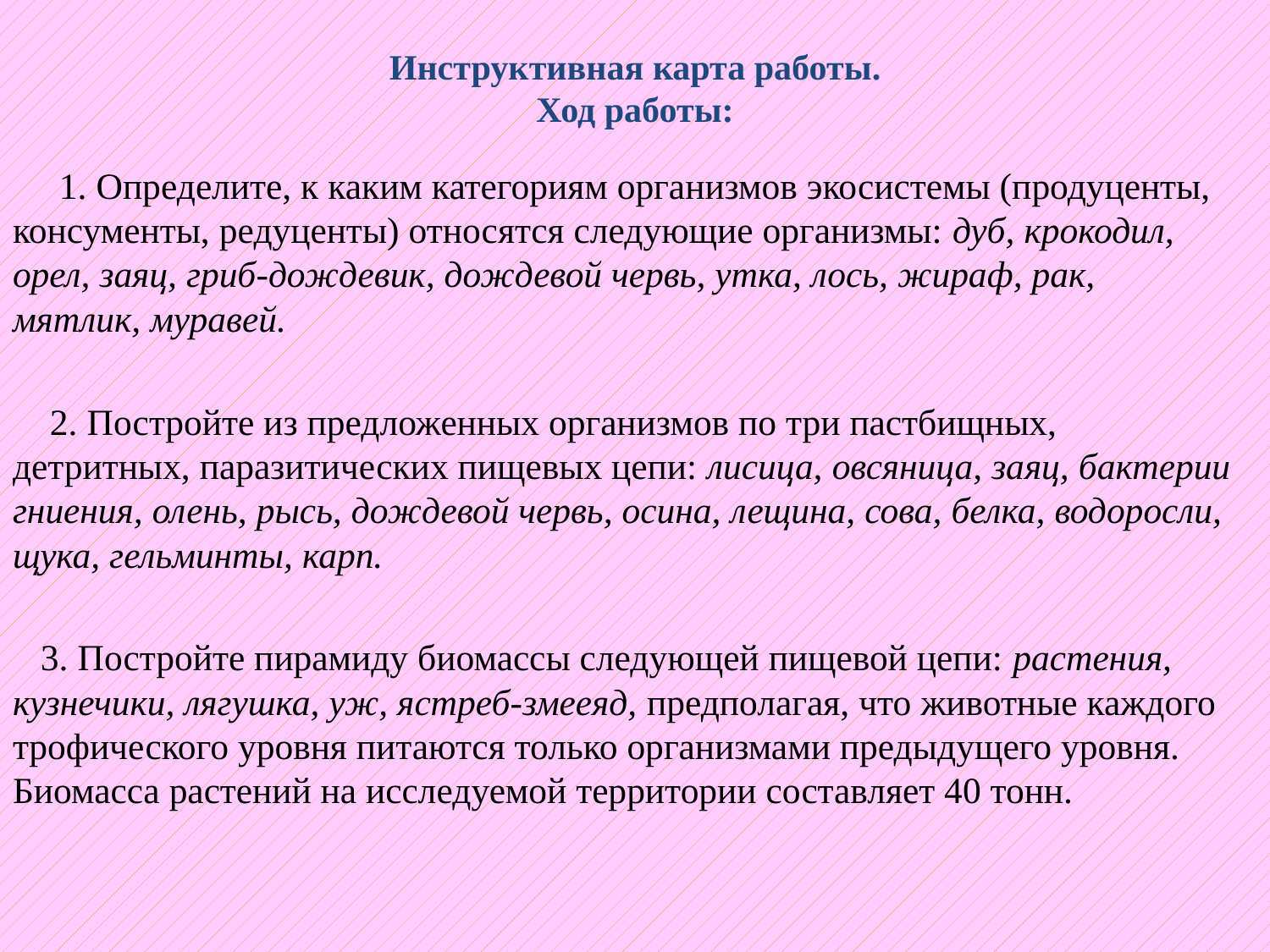

# Инструктивная карта работы. Ход работы:
     1. Определите, к каким категориям организмов экосистемы (продуценты, консументы, редуценты) относятся следующие организмы: дуб, крокодил, орел, заяц, гриб-дождевик, дождевой червь, утка, лось, жираф, рак, мятлик, муравей.

    2. Постройте из предложенных организмов по три пастбищных, детритных, паразитических пищевых цепи: лисица, овсяница, заяц, бактерии гниения, олень, рысь, дождевой червь, осина, лещина, сова, белка, водоросли, щука, гельминты, карп.

   3. Постройте пирамиду биомассы следующей пищевой цепи: растения, кузнечики, лягушка, уж, ястреб-змееяд, предполагая, что животные каждого трофического уровня питаются только организмами предыдущего уровня. Биомасса растений на исследуемой территории составляет 40 тонн.